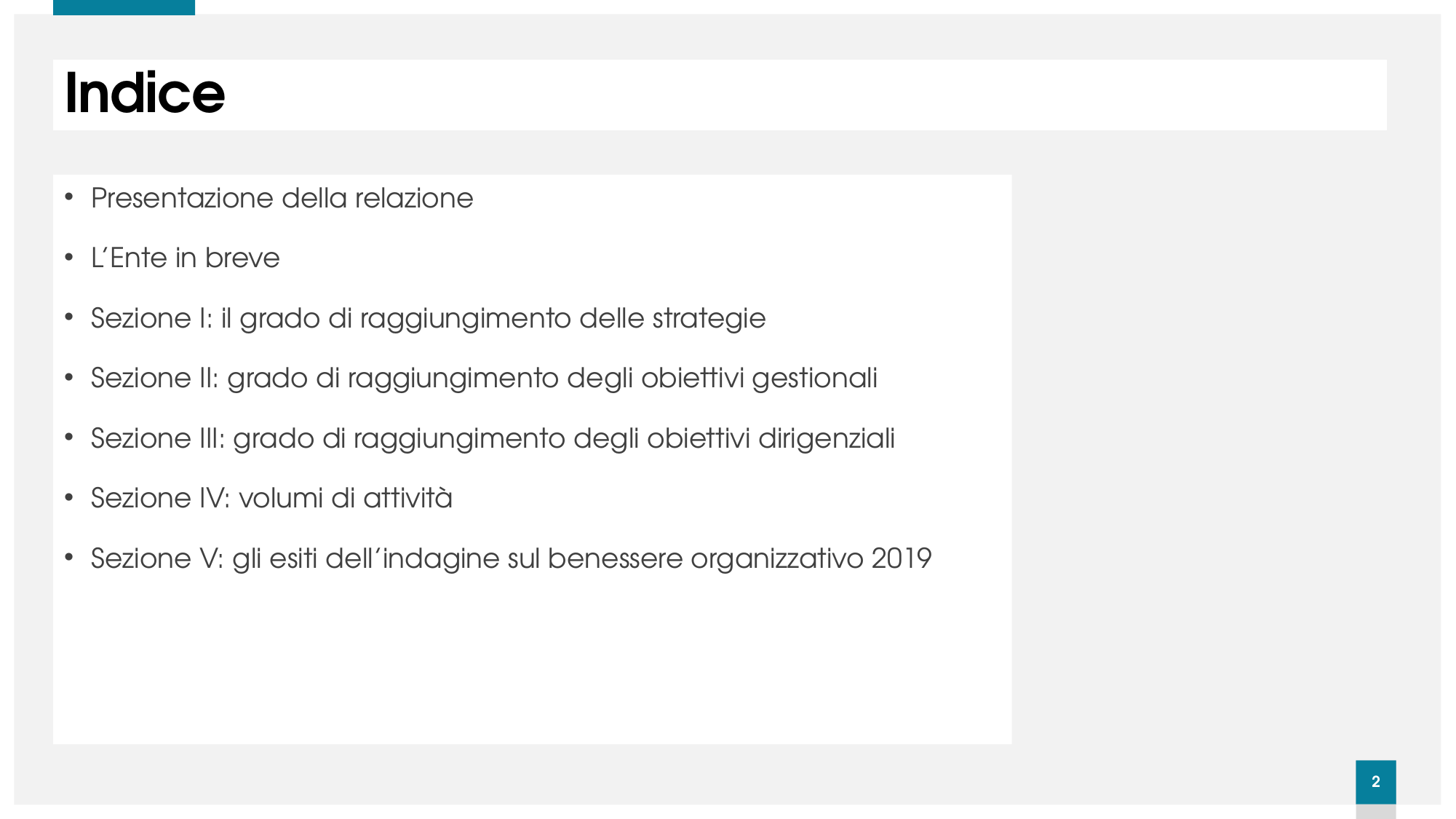

# Indice
Presentazione della relazione
L’Ente in breve
Sezione I: il grado di raggiungimento delle strategie
Sezione II: grado di raggiungimento degli obiettivi gestionali
Sezione III: grado di raggiungimento degli obiettivi dirigenziali
Sezione IV: volumi di attività
Sezione V: gli esiti dell’indagine sul benessere organizzativo 2019